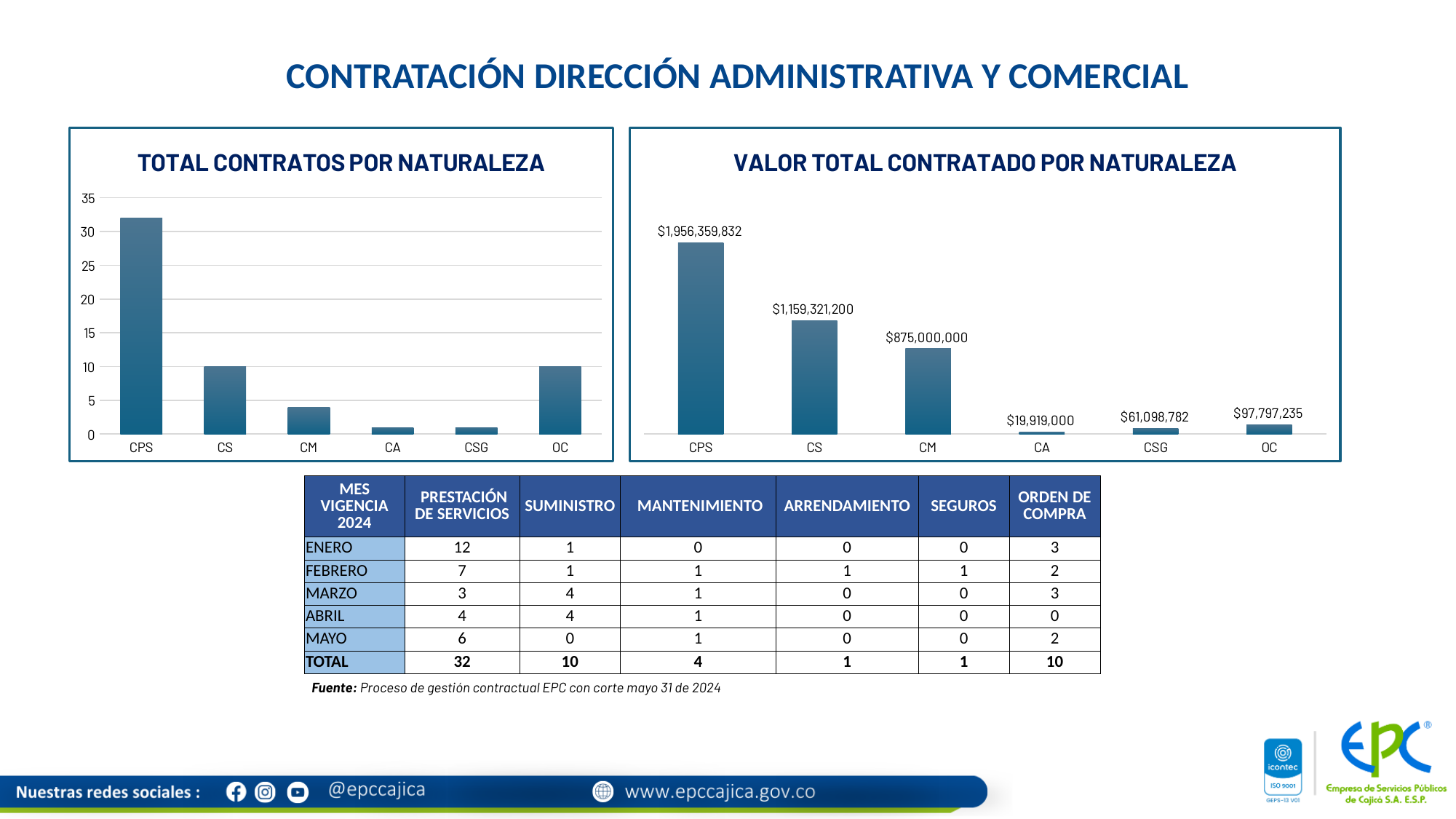

CONTRATACIÓN DIRECCIÓN ADMINISTRATIVA Y COMERCIAL

### Chart: TOTAL CONTRATOS POR NATURALEZA

| Category | CANTIDAD |
|---|---|
| CPS | 32.0 |
| CS | 10.0 |
| CM | 4.0 |
| CA | 1.0 |
| CSG | 1.0 |
| OC | 10.0 |

### Chart: VALOR TOTAL CONTRATADO POR NATURALEZA

| Category | TOTAL |
|---|---|
| CPS | 1956359832.0 |
| CS | 1159321200.0 |
| CM | 875000000.0 |
| CA | 19919000.0 |
| CSG | 61098782.0 |
| OC | 97797235.0 |
| MES VIGENCIA 2024 | PRESTACIÓN DE SERVICIOS | SUMINISTRO | MANTENIMIENTO | ARRENDAMIENTO | SEGUROS | ORDEN DE COMPRA |
| --- | --- | --- | --- | --- | --- | --- |
| ENERO | 12 | 1 | 0 | 0 | 0 | 3 |
| FEBRERO | 7 | 1 | 1 | 1 | 1 | 2 |
| MARZO | 3 | 4 | 1 | 0 | 0 | 3 |
| ABRIL | 4 | 4 | 1 | 0 | 0 | 0 |
| MAYO | 6 | 0 | 1 | 0 | 0 | 2 |
| TOTAL | 32 | 10 | 4 | 1 | 1 | 10 |
Fuente: Proceso de gestión contractual EPC con corte mayo 31 de 2024